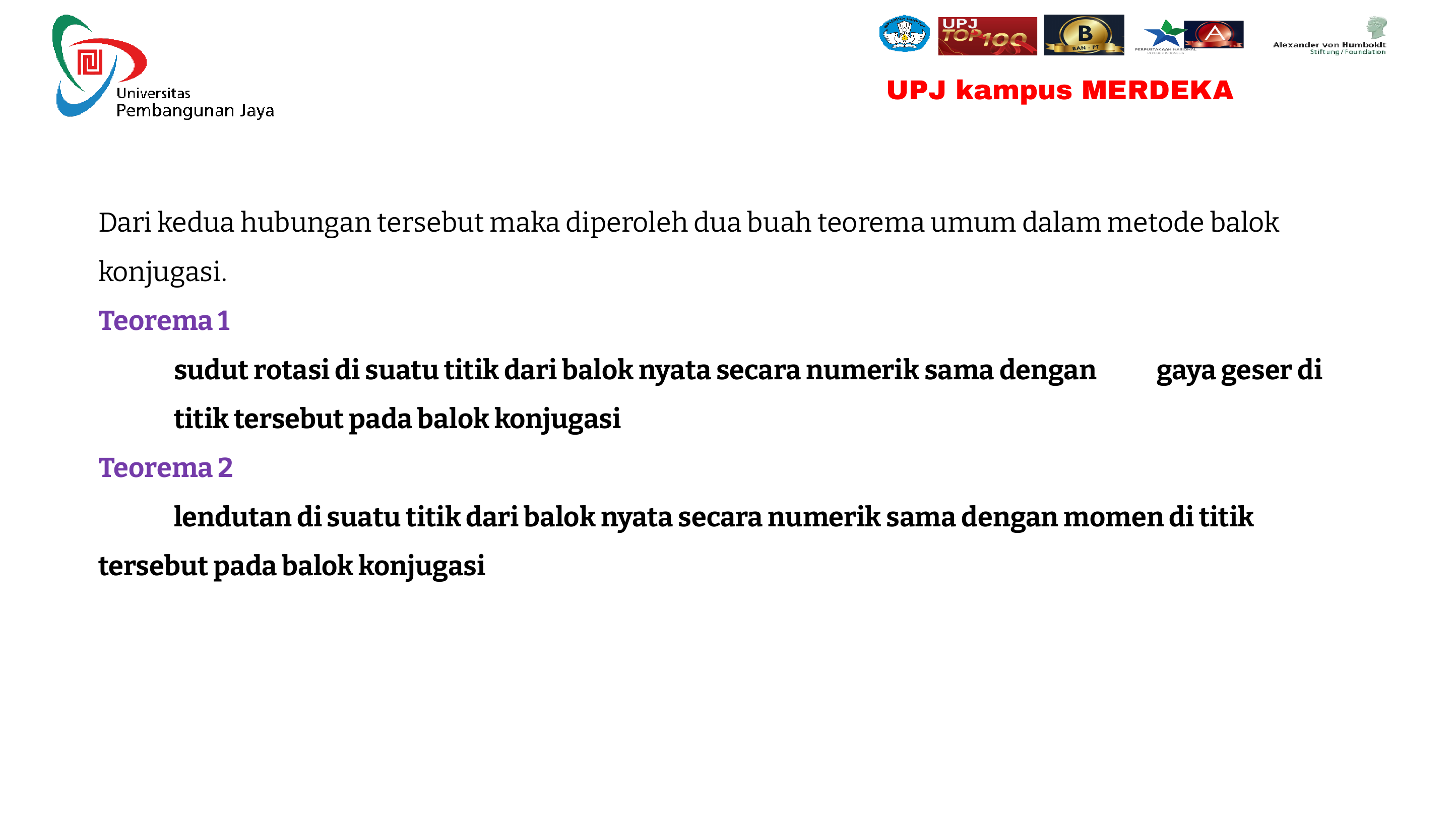

Dari kedua hubungan tersebut maka diperoleh dua buah teorema umum dalam metode balok konjugasi.
Teorema 1
	sudut rotasi di suatu titik dari balok nyata secara numerik sama dengan 	gaya geser di 	titik tersebut pada balok konjugasi
Teorema 2
	lendutan di suatu titik dari balok nyata secara numerik sama dengan momen di titik 	tersebut pada balok konjugasi